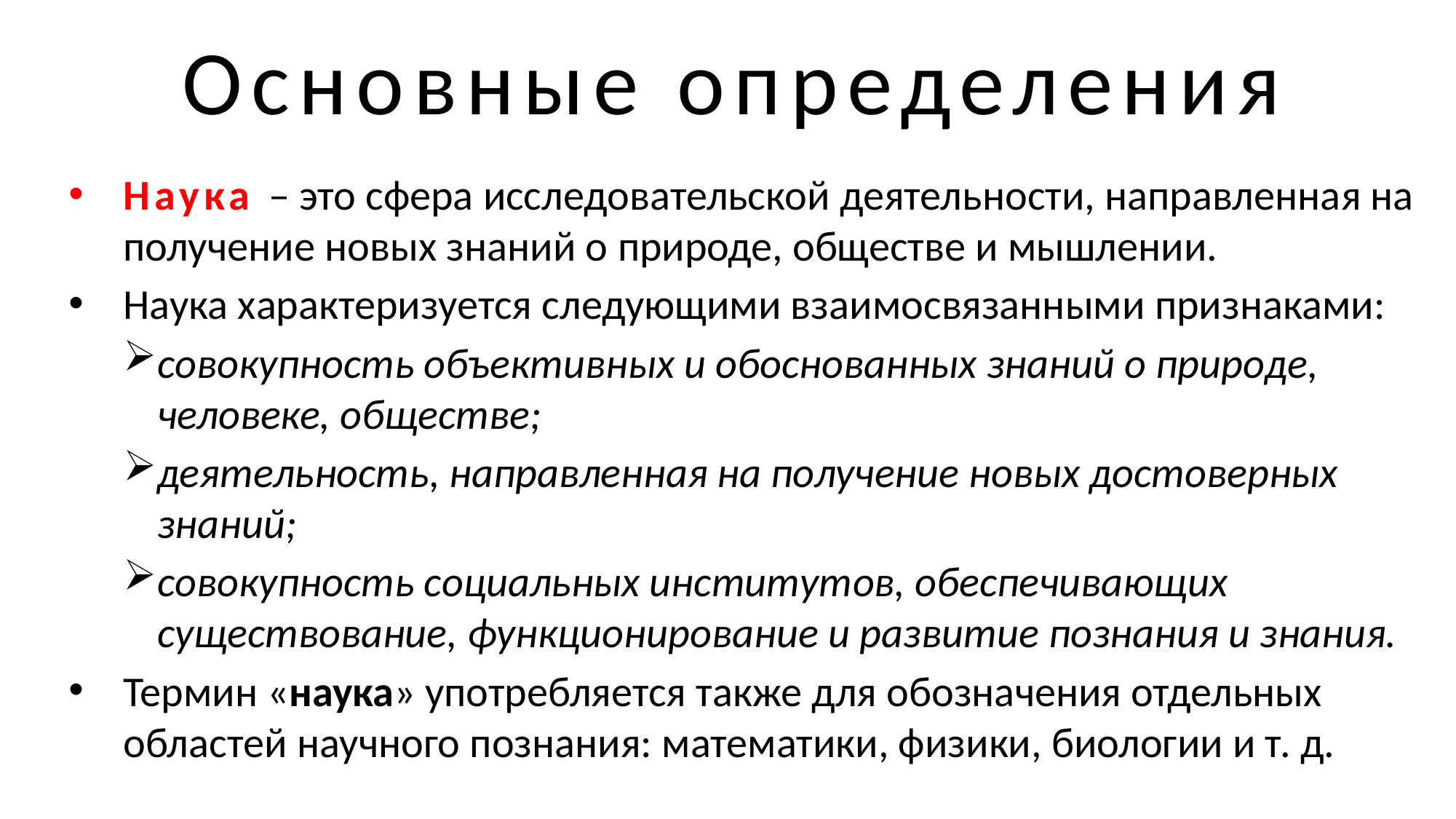

# Основные определения
Наука – это сфера исследовательской деятельности, направленная на получение новых знаний о природе, обществе и мышлении.
Наука характеризуется следующими взаимосвязанными признаками:
совокупность объективных и обоснованных знаний о природе, человеке, обществе;
деятельность, направленная на получение новых достоверных знаний;
совокупность социальных институтов, обеспечивающих существование, функционирование и развитие познания и знания.
Термин «наука» употребляется также для обозначения отдельных областей научного познания: математики, физики, биологии и т. д.